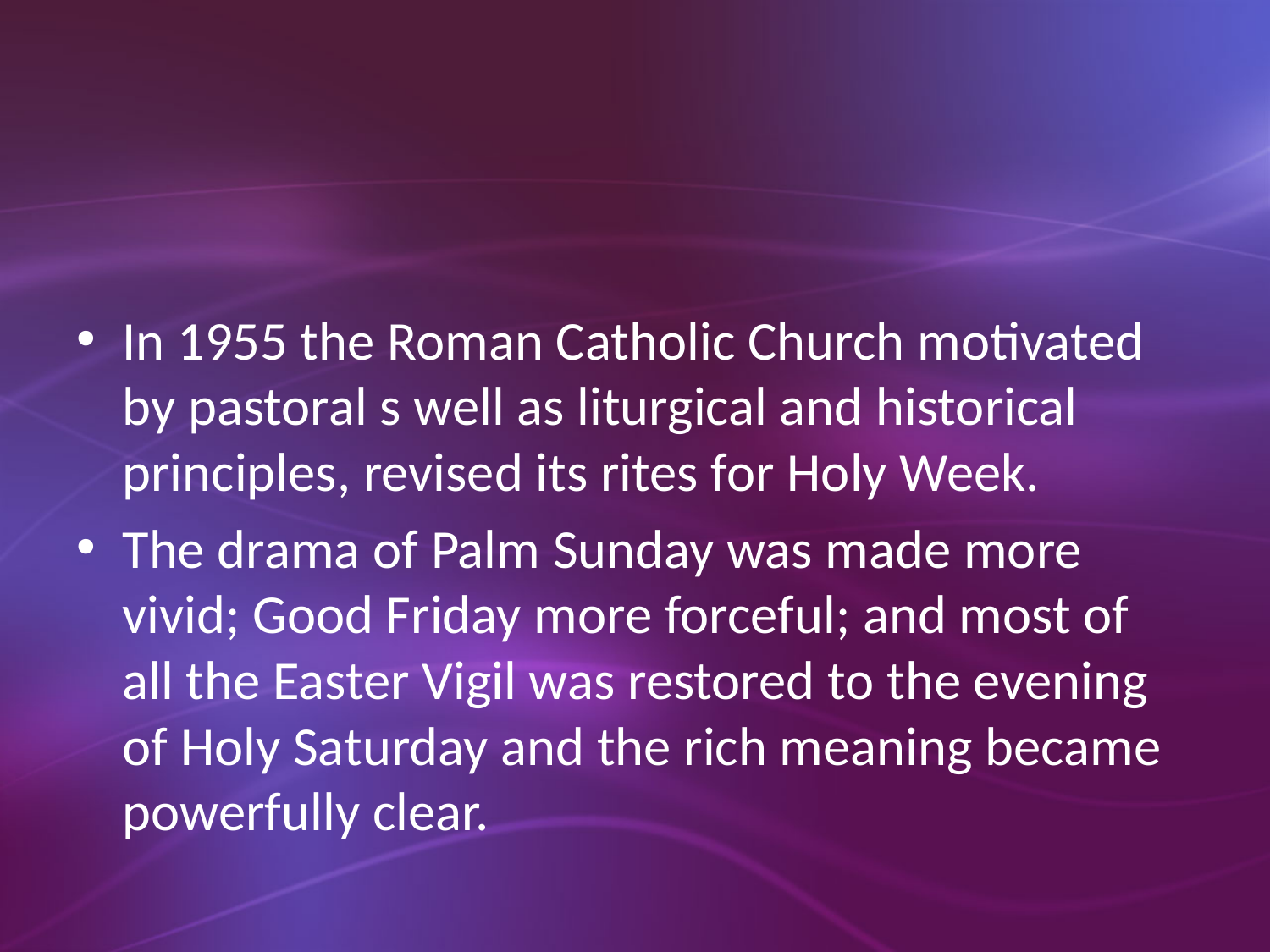

#

In 1955 the Roman Catholic Church motivated by pastoral s well as liturgical and historical principles, revised its rites for Holy Week.
The drama of Palm Sunday was made more vivid; Good Friday more forceful; and most of all the Easter Vigil was restored to the evening of Holy Saturday and the rich meaning became powerfully clear.